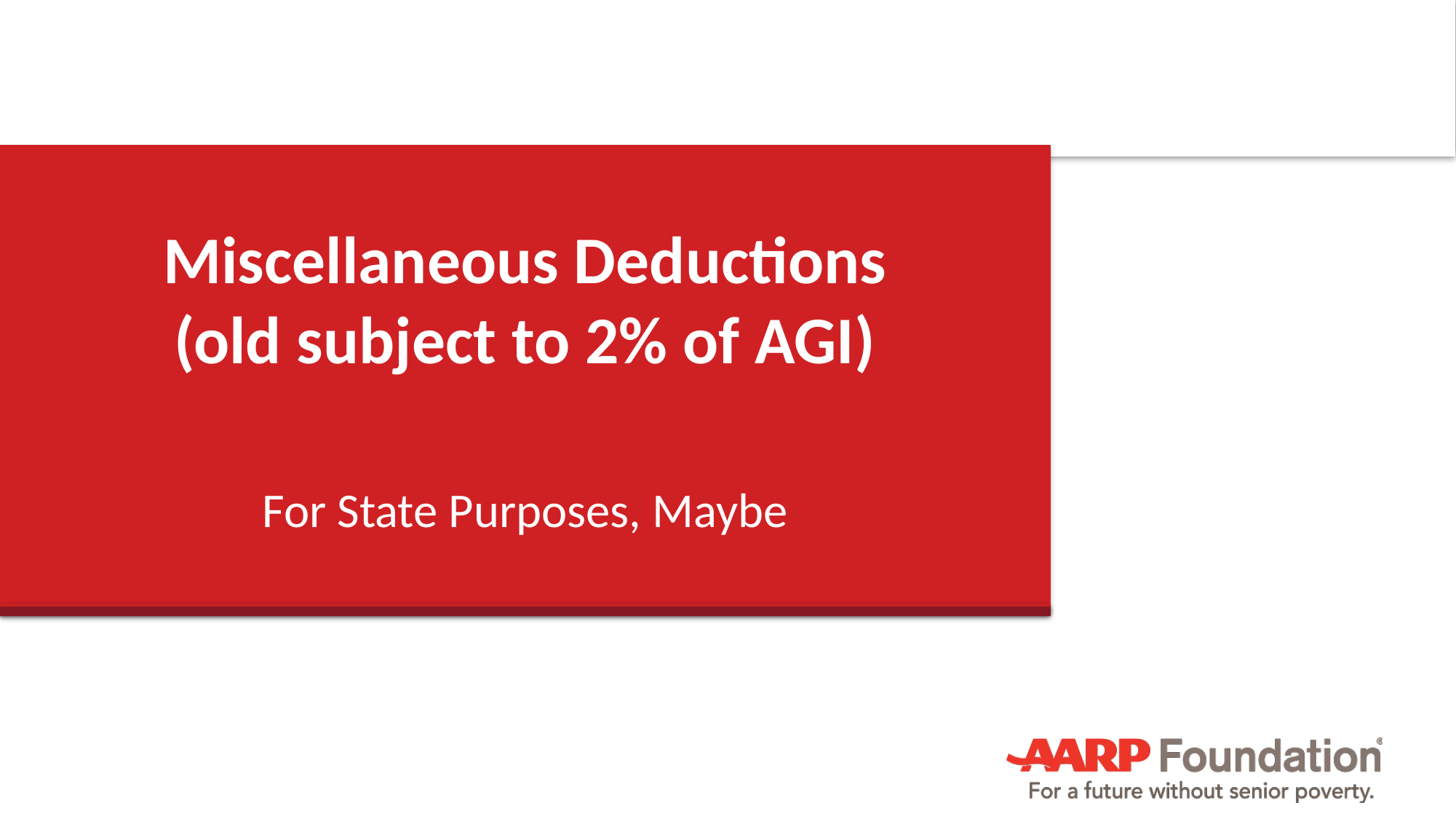

# Miscellaneous Deductions (old subject to 2% of AGI)
For State Purposes, Maybe